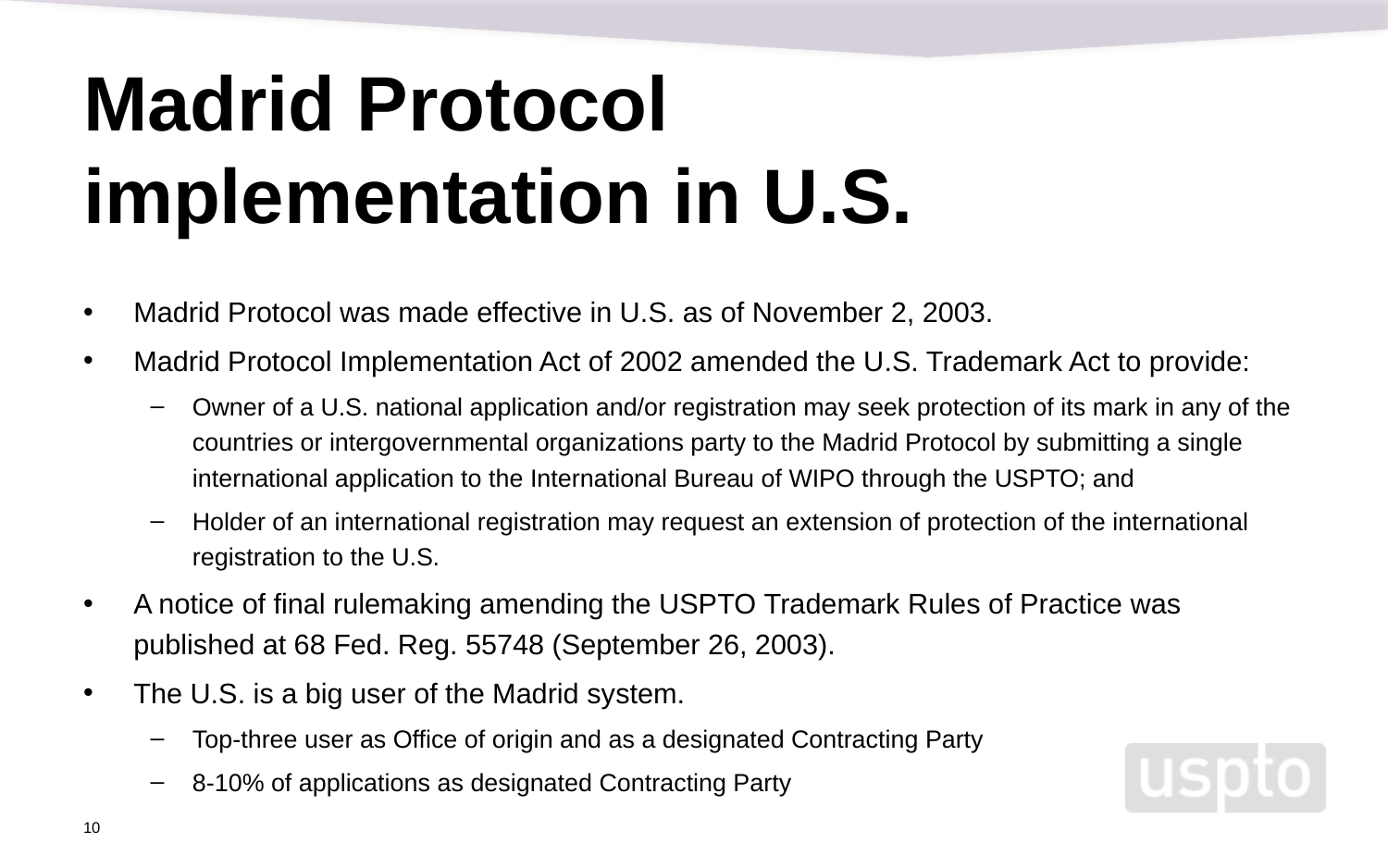

# Madrid Protocol implementation in U.S.
Madrid Protocol was made effective in U.S. as of November 2, 2003.
Madrid Protocol Implementation Act of 2002 amended the U.S. Trademark Act to provide:
Owner of a U.S. national application and/or registration may seek protection of its mark in any of the countries or intergovernmental organizations party to the Madrid Protocol by submitting a single international application to the International Bureau of WIPO through the USPTO; and
Holder of an international registration may request an extension of protection of the international registration to the U.S.
A notice of final rulemaking amending the USPTO Trademark Rules of Practice was published at 68 Fed. Reg. 55748 (September 26, 2003).
The U.S. is a big user of the Madrid system.
Top-three user as Office of origin and as a designated Contracting Party
8-10% of applications as designated Contracting Party
10